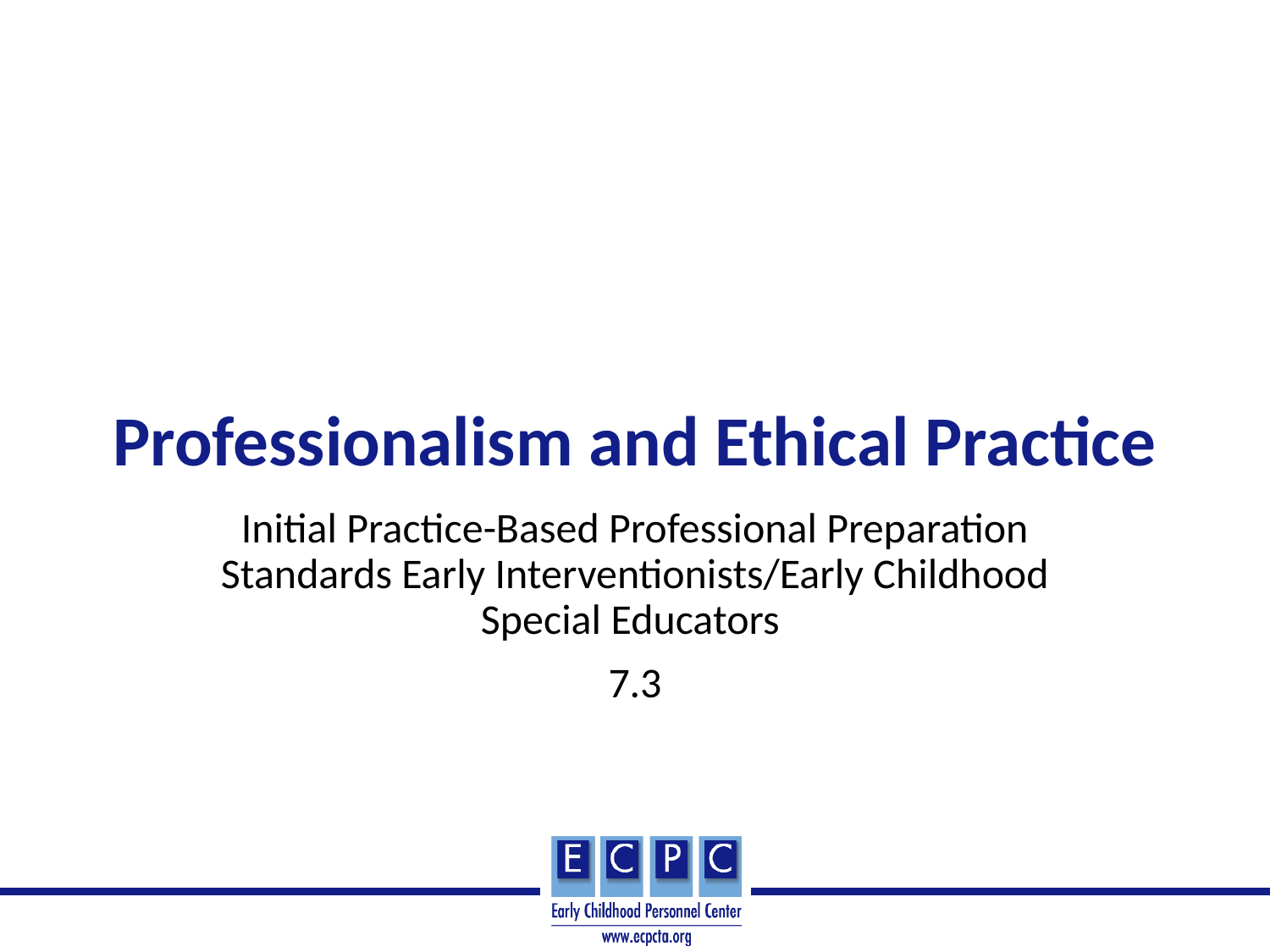

# Professionalism and Ethical Practice
Initial Practice-Based Professional Preparation Standards Early Interventionists/Early Childhood Special Educators
7.3